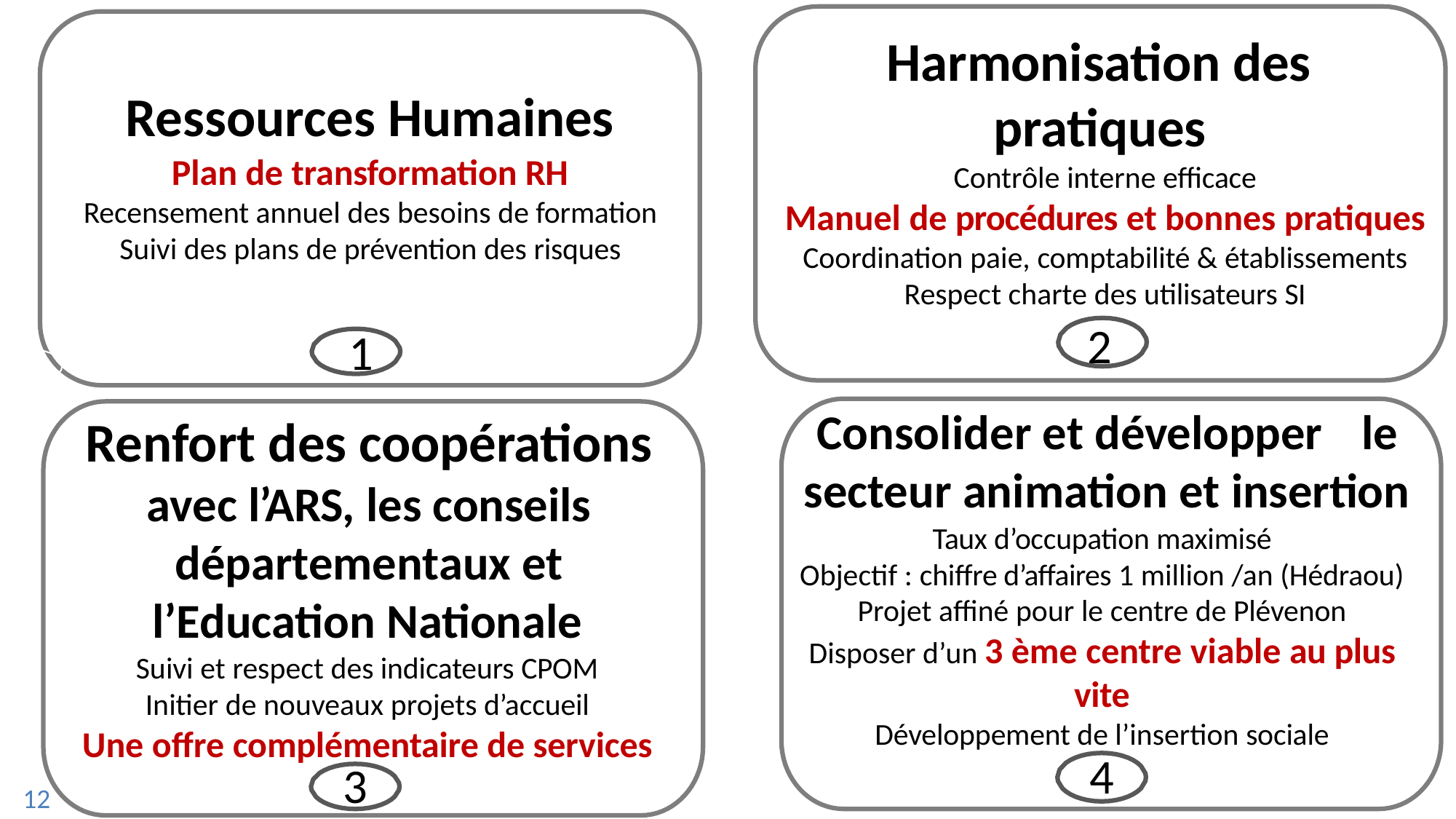

# Harmonisation des pratiques
Ressources Humaines
Plan de transformation RH
Recensement annuel des besoins de formation Suivi des plans de prévention des risques
Contrôle interne efficace
Manuel de procédures et bonnes pratiques
Coordination paie, comptabilité & établissements
Respect charte des utilisateurs SI
2
Consolider et développer	le secteur animation et insertion
Taux d’occupation maximisé
Objectif : chiffre d’affaires 1 million /an (Hédraou)
Projet affiné pour le centre de Plévenon
Disposer d’un 3 ème centre viable au plus vite
Développement de l’insertion sociale
1
Renfort des coopérations avec l’ARS, les conseils départementaux et
l’Education Nationale
Suivi et respect des indicateurs CPOM
Initier de nouveaux projets d’accueil
Une offre complémentaire de services

4
3
12